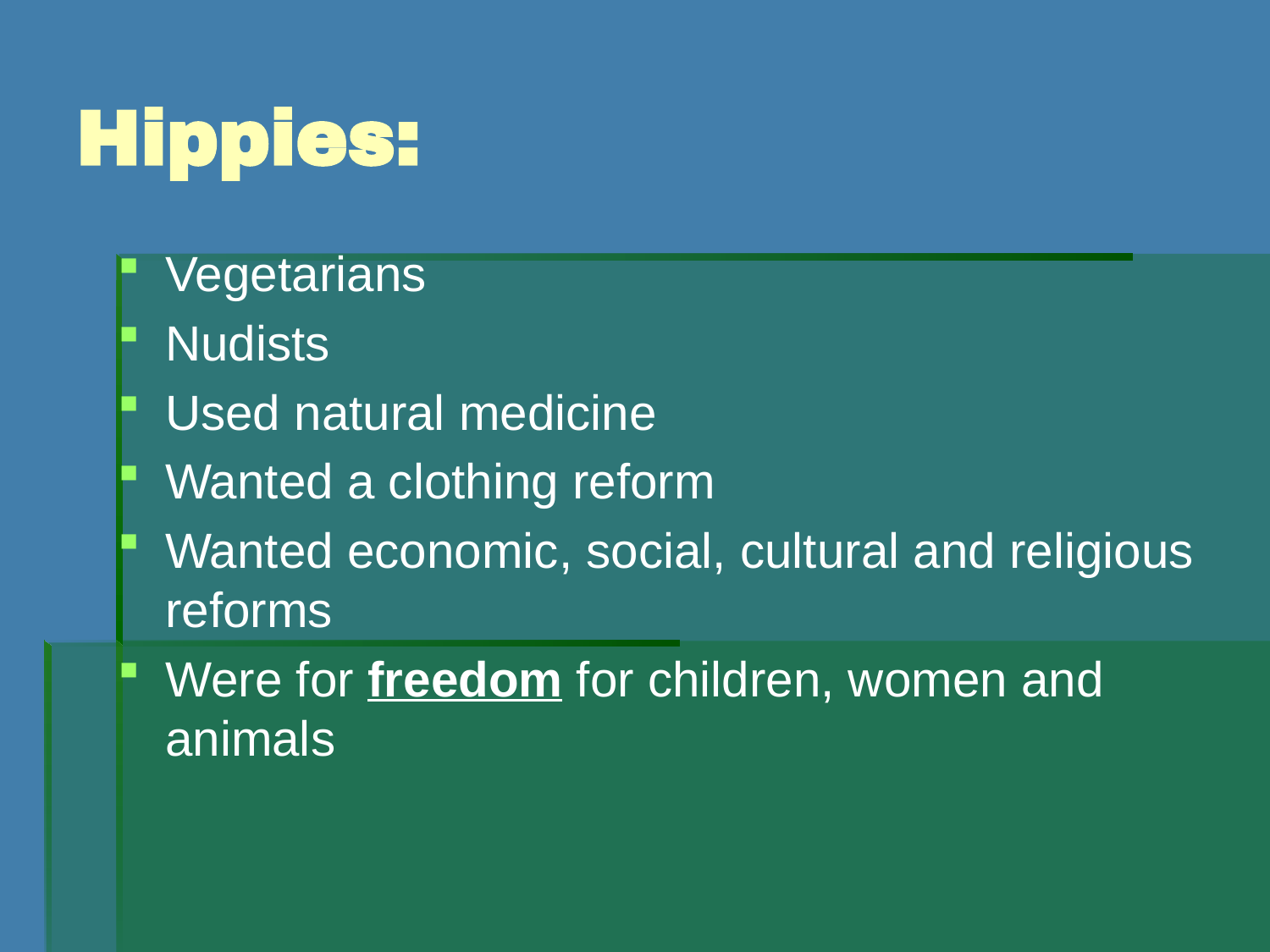

# Hippies:
Vegetarians
Nudists
Used natural medicine
Wanted a clothing reform
Wanted economic, social, cultural and religious reforms
Were for freedom for children, women and animals